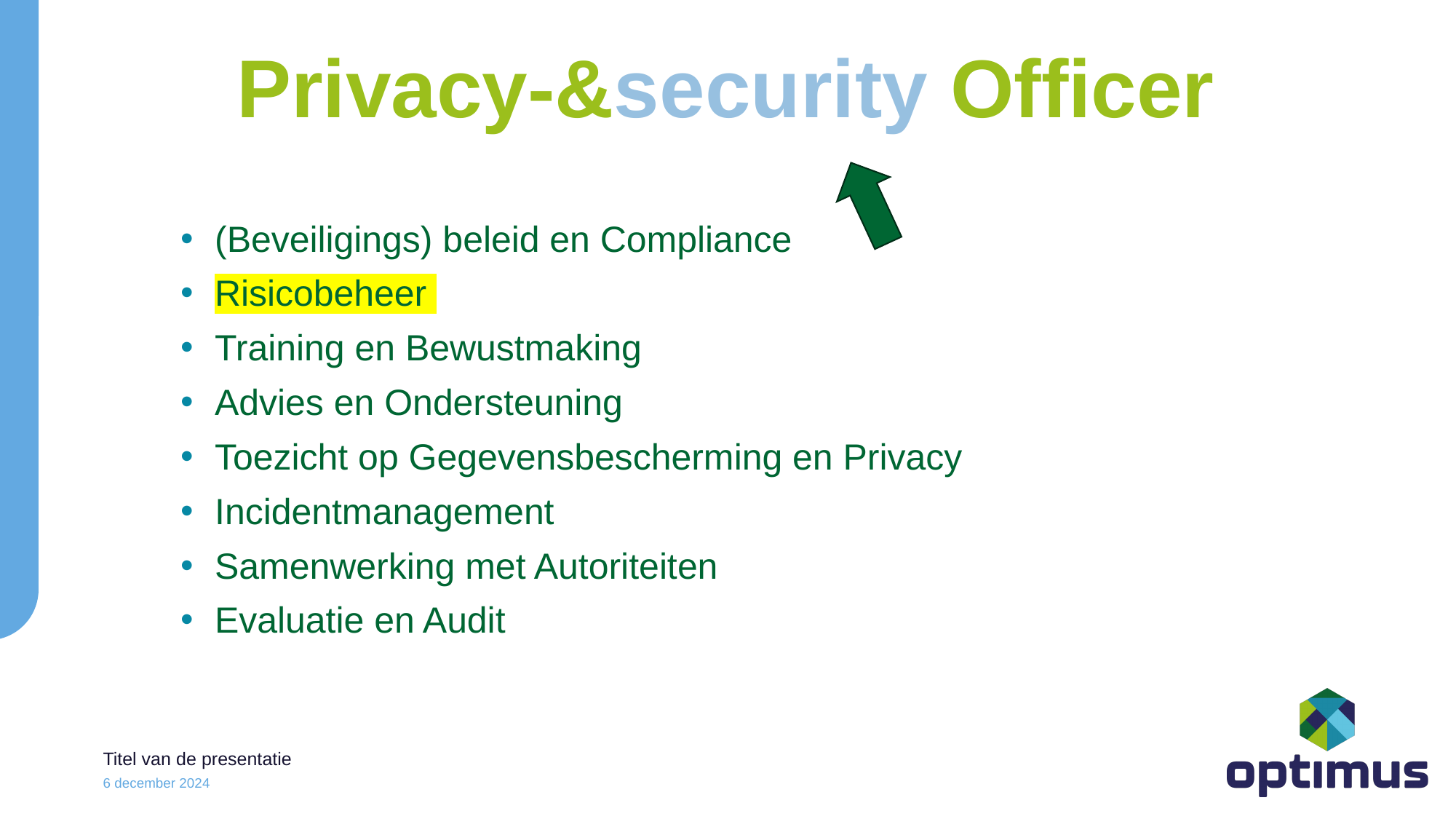

Privacy-&security Officer

(Beveiligings) beleid en Compliance
Risicobeheer
Training en Bewustmaking
Advies en Ondersteuning
Toezicht op Gegevensbescherming en Privacy
Incidentmanagement
Samenwerking met Autoriteiten
Evaluatie en Audit
Titel van de presentatie
6 december 2024